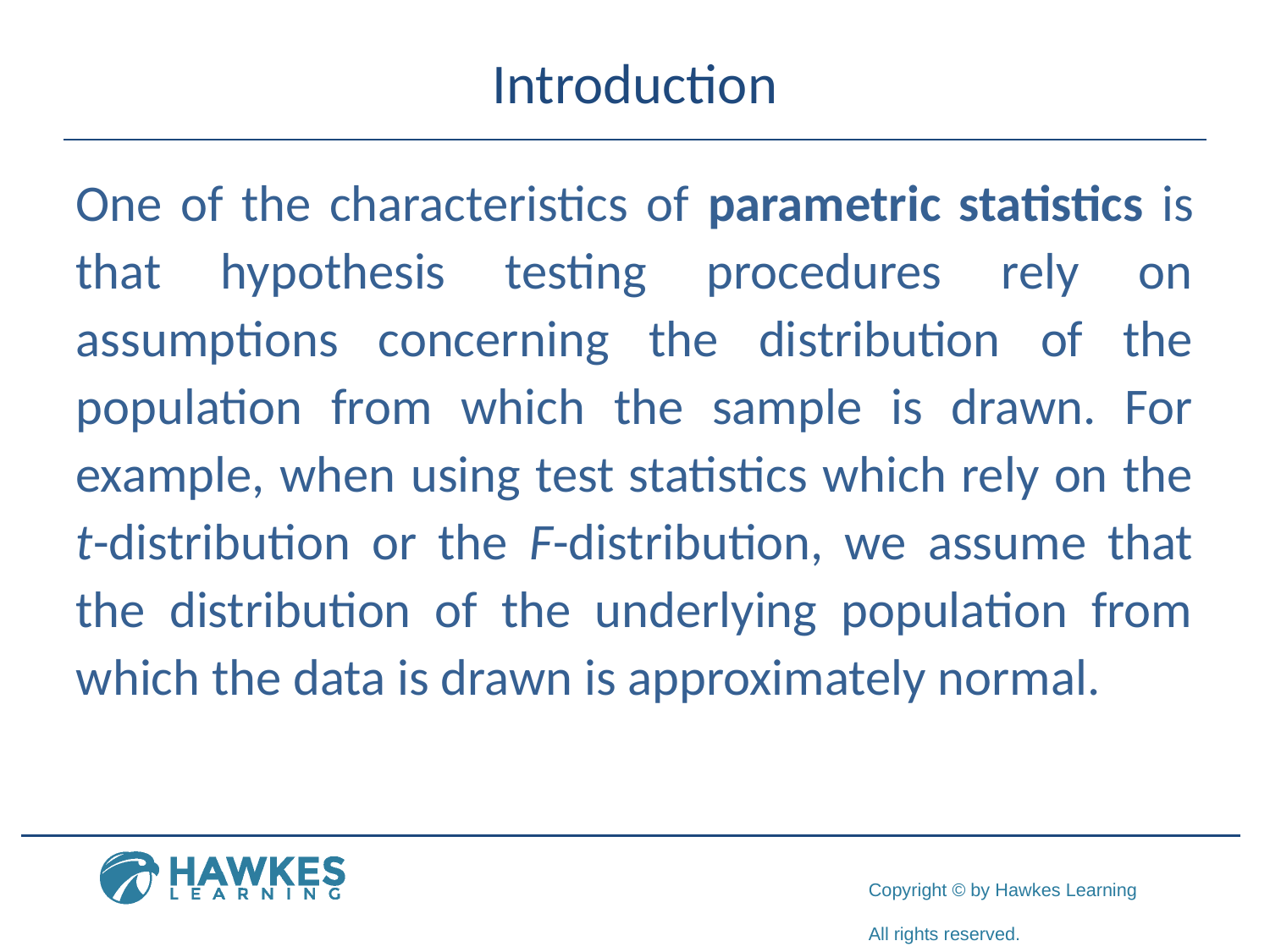

# Introduction

One of the characteristics of parametric statistics is that hypothesis testing procedures rely on assumptions concerning the distribution of the population from which the sample is drawn. For example, when using test statistics which rely on the t-distribution or the F-distribution, we assume that the distribution of the underlying population from which the data is drawn is approximately normal.